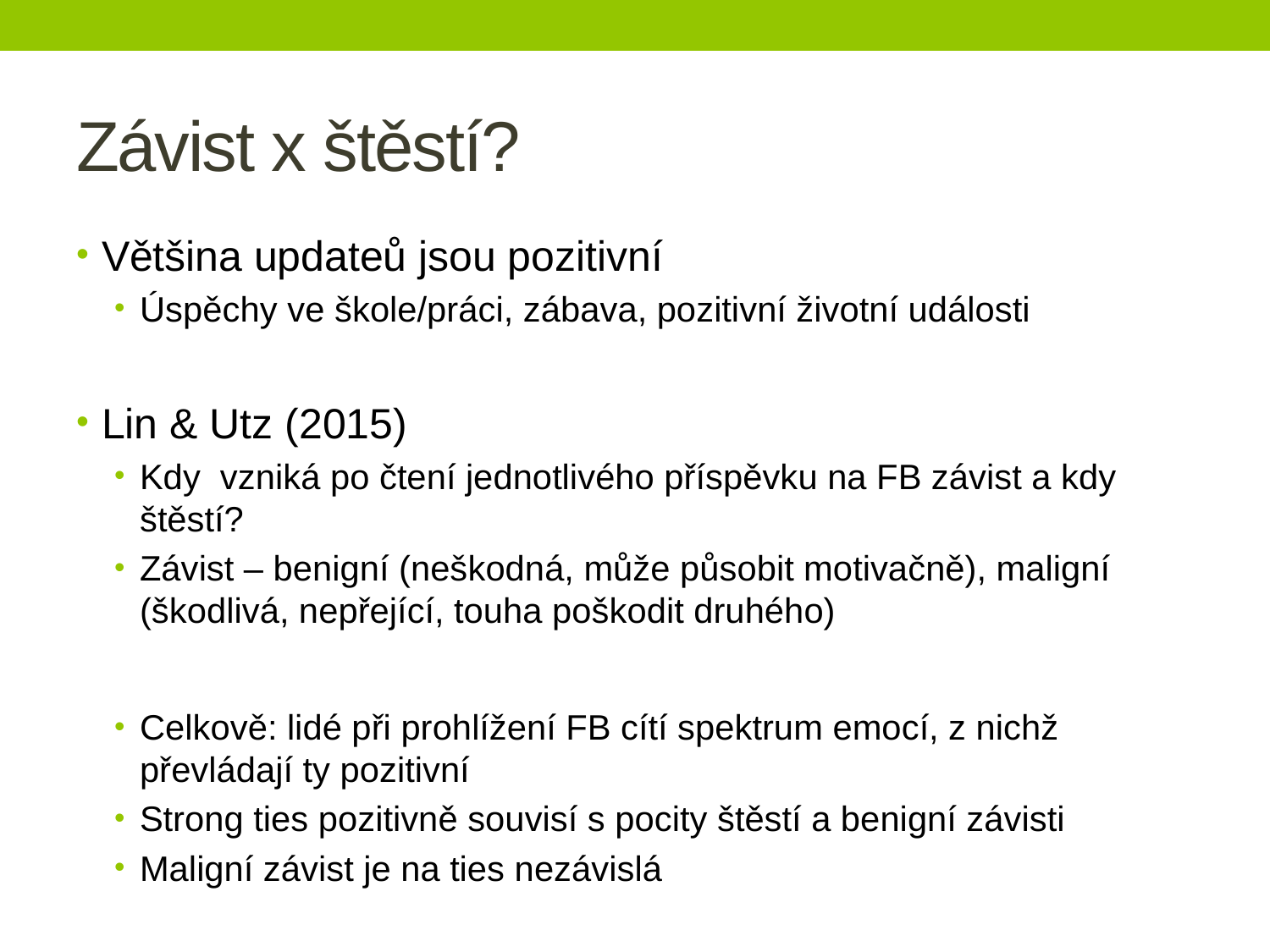

# Závist x štěstí?
Většina updateů jsou pozitivní
Úspěchy ve škole/práci, zábava, pozitivní životní události

Lin & Utz (2015)
Kdy  vzniká po čtení jednotlivého příspěvku na FB závist a kdy štěstí?
Závist – benigní (neškodná, může působit motivačně), maligní (škodlivá, nepřející, touha poškodit druhého)

Celkově: lidé při prohlížení FB cítí spektrum emocí, z nichž převládají ty pozitivní
Strong ties pozitivně souvisí s pocity štěstí a benigní závisti
Maligní závist je na ties nezávislá